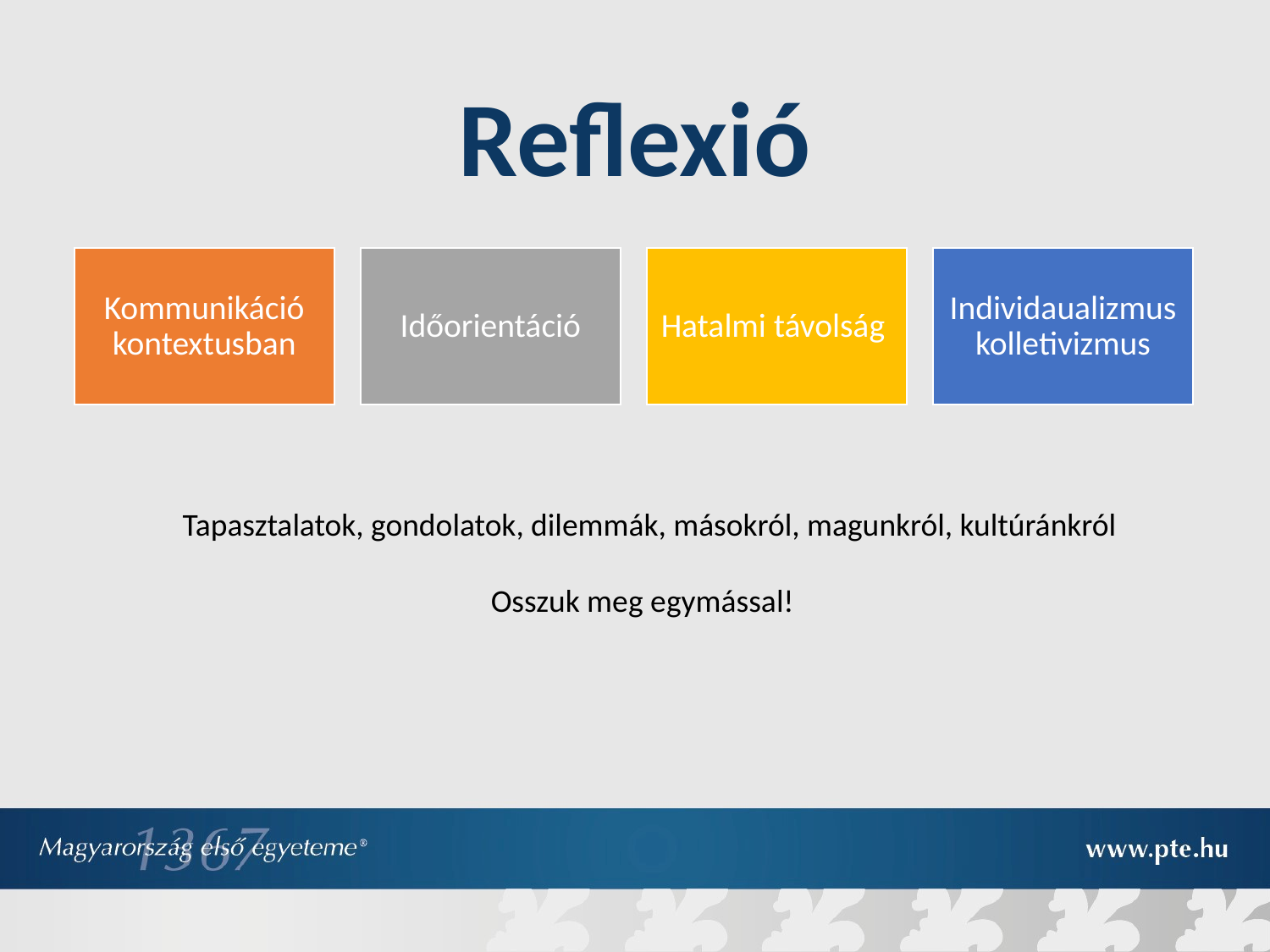

# Reflexió
Kommunikáció kontextusban
Időorientáció
Hatalmi távolság
Individaualizmus kolletivizmus
Tapasztalatok, gondolatok, dilemmák, másokról, magunkról, kultúránkról

Osszuk meg egymással!